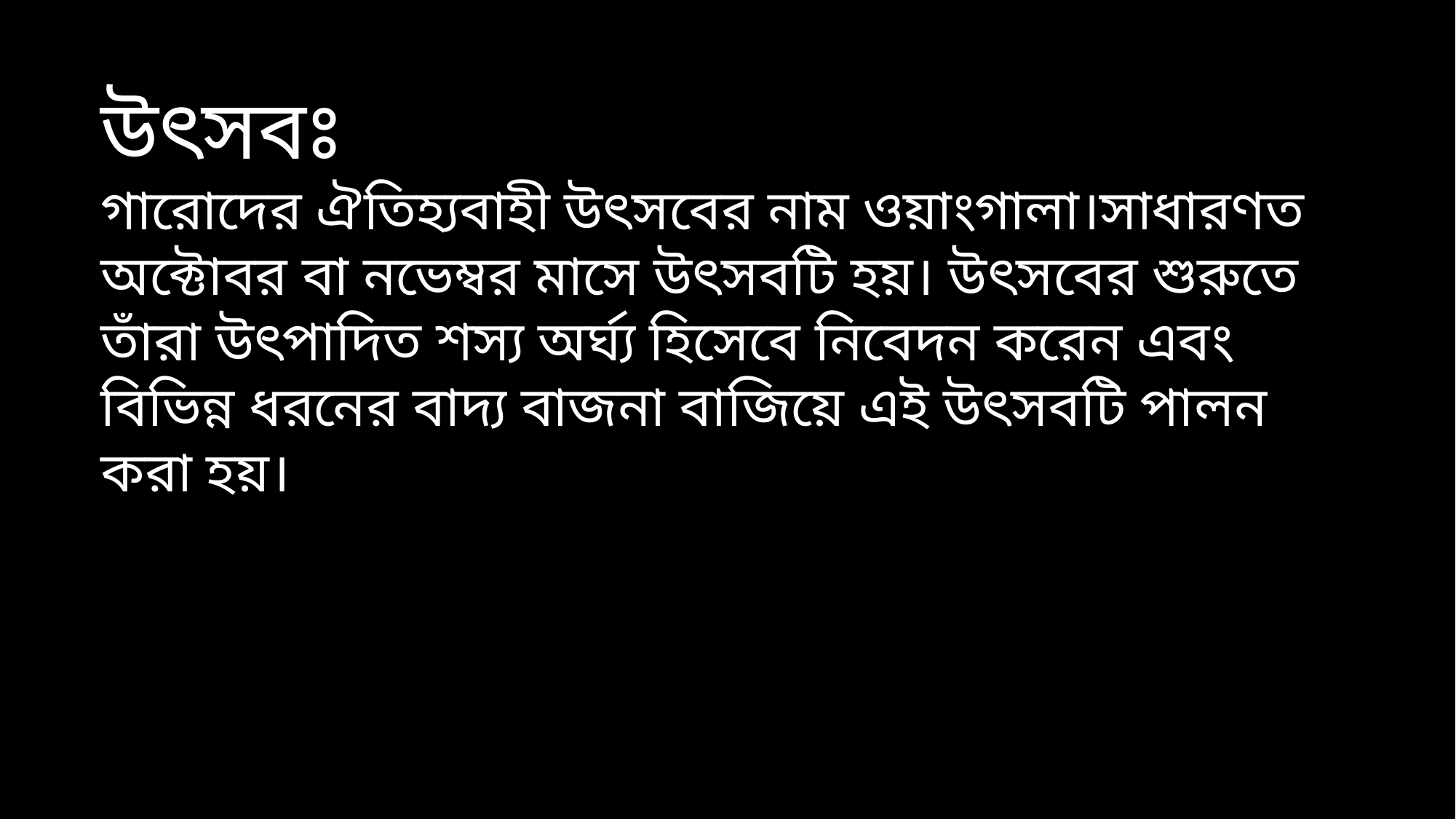

উৎসবঃ
গারোদের ঐতিহ্যবাহী উৎসবের নাম ওয়াংগালা।সাধারণত অক্টোবর বা নভেম্বর মাসে উৎসবটি হয়। উৎসবের শুরুতে তাঁরা উৎপাদিত শস্য অর্ঘ্য হিসেবে নিবেদন করেন এবং বিভিন্ন ধরনের বাদ্য বাজনা বাজিয়ে এই উৎসবটি পালন করা হয়।